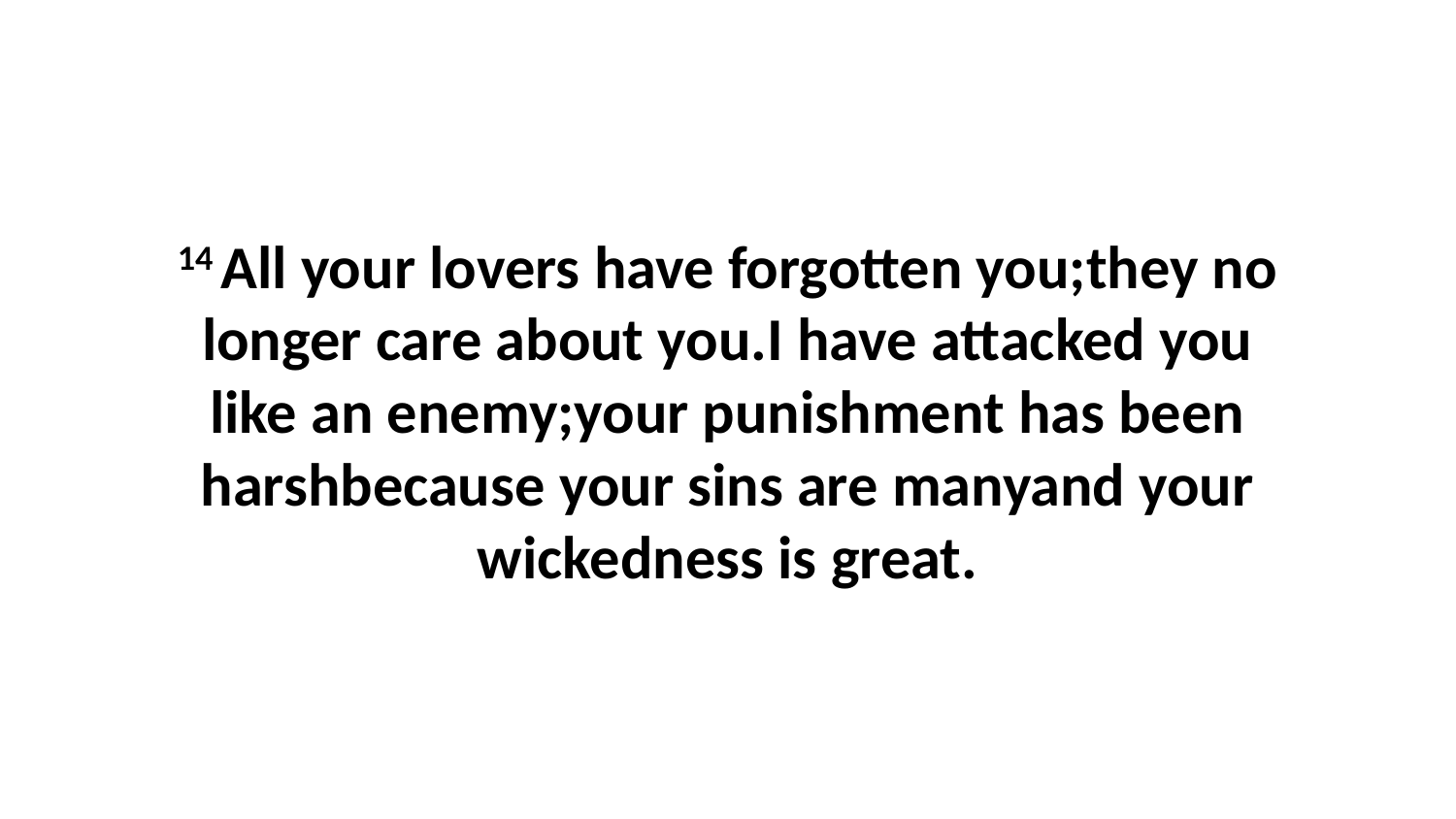

14 All your lovers have forgotten you;they no longer care about you.I have attacked you like an enemy;your punishment has been harshbecause your sins are manyand your wickedness is great.